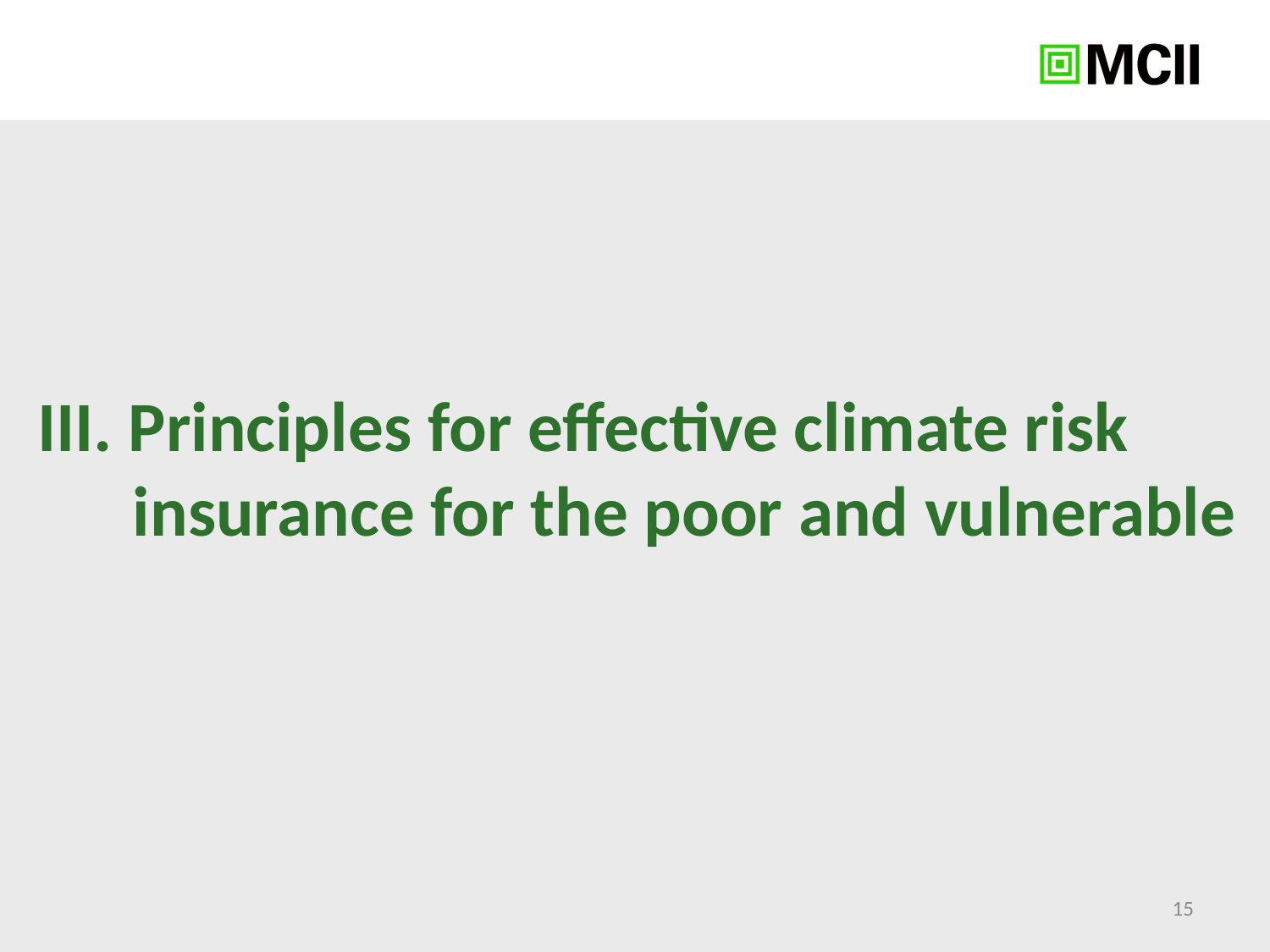

# III. Principles for effective climate risk insurance for the poor and vulnerable
15